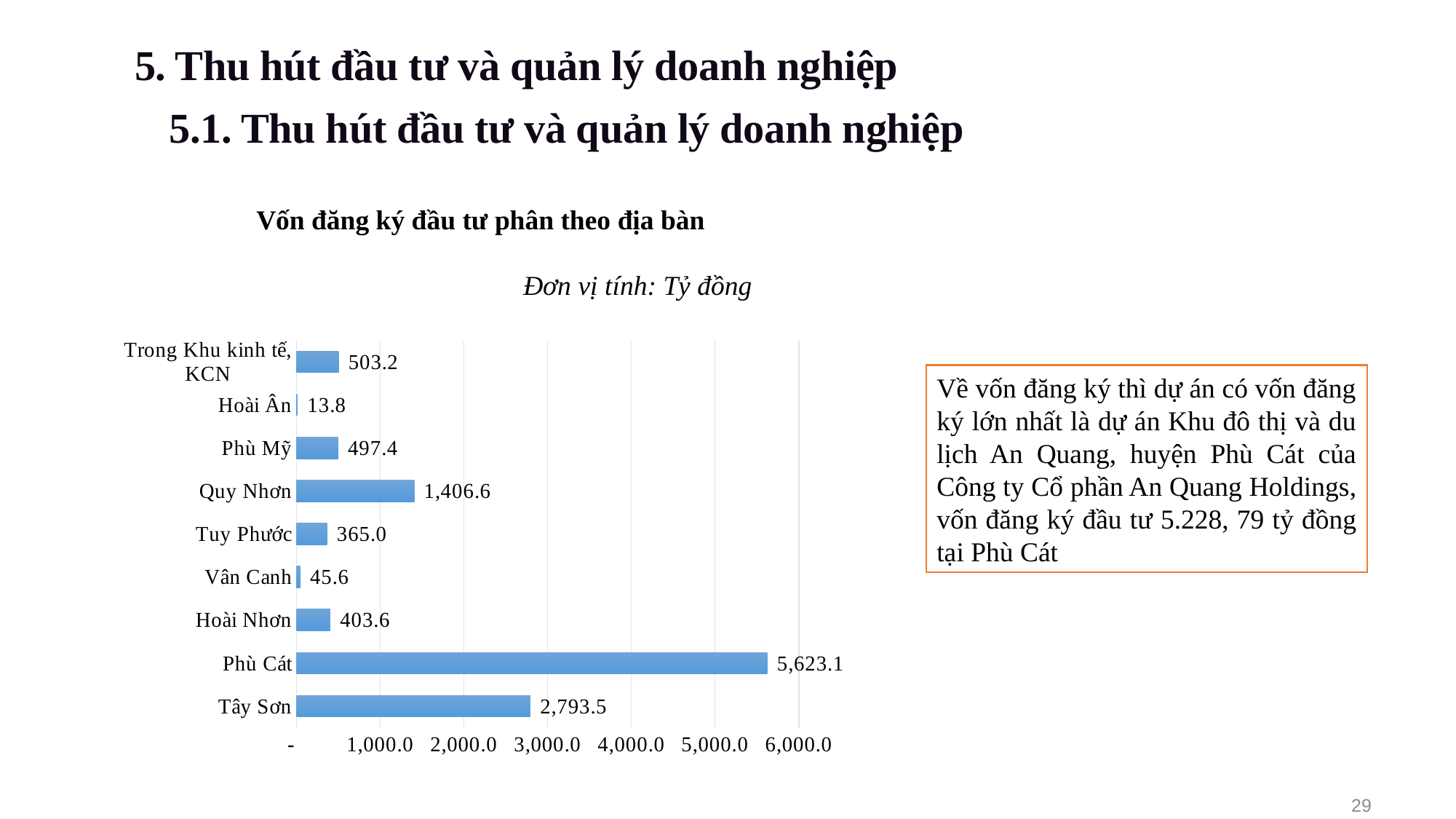

5. Thu hút đầu tư và quản lý doanh nghiệp
5.1. Thu hút đầu tư và quản lý doanh nghiệp
Vốn đăng ký đầu tư phân theo địa bàn

   Đơn vị tính: Tỷ đồng

### Chart

| Category |  |
|---|---|
| Tây Sơn | 2793.478097572 |
| Phù Cát | 5623.089374 |
| Hoài Nhơn | 403.569791 |
| Vân Canh | 45.5772 |
| Tuy Phước | 365.033526 |
| Quy Nhơn | 1406.627 |
| Phù Mỹ | 497.413592 |
| Hoài Ân | 13.8 |
| Trong Khu kinh tế, KCN | 503.17 |
Về vốn đăng ký thì dự án có vốn đăng ký lớn nhất là dự án Khu đô thị và du lịch An Quang, huyện Phù Cát của Công ty Cổ phần An Quang Holdings, vốn đăng ký đầu tư 5.228, 79 tỷ đồng tại Phù Cát
29